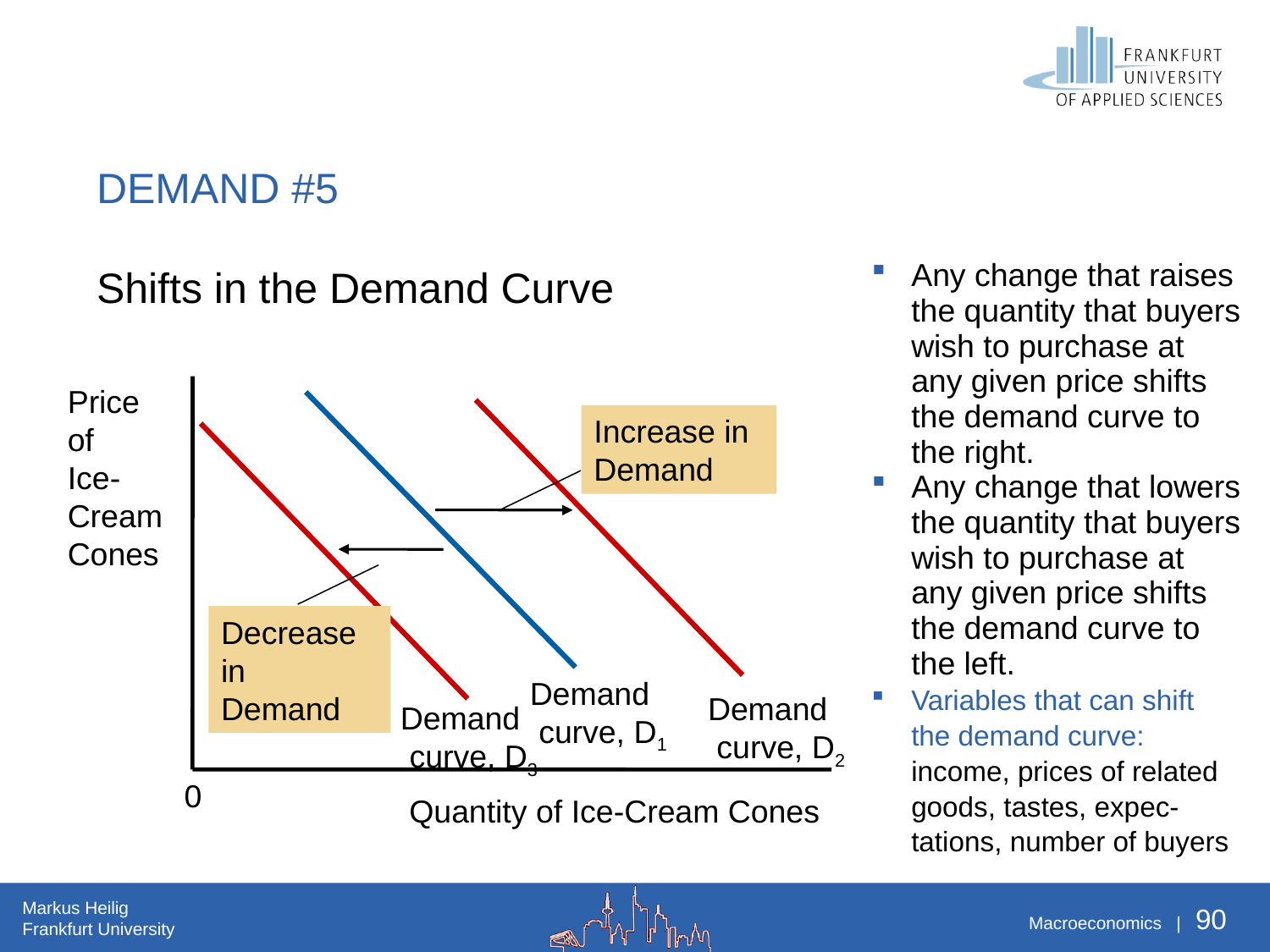

# Demand #5
Any change that raises the quantity that buyers wish to purchase at any given price shifts the demand curve to the right.
Any change that lowers the quantity that buyers wish to purchase at any given price shifts the demand curve to the left.
Variables that can shift the demand curve: income, prices of related goods, tastes, expec-tations, number of buyers

Shifts in the Demand Curve
Price of
Ice-Cream
Cones

Demand
 curve, D1
Demand
 curve, D2
Increase in
Demand
Demand
 curve, D3
Decrease in
Demand
0
Quantity of Ice-Cream Cones